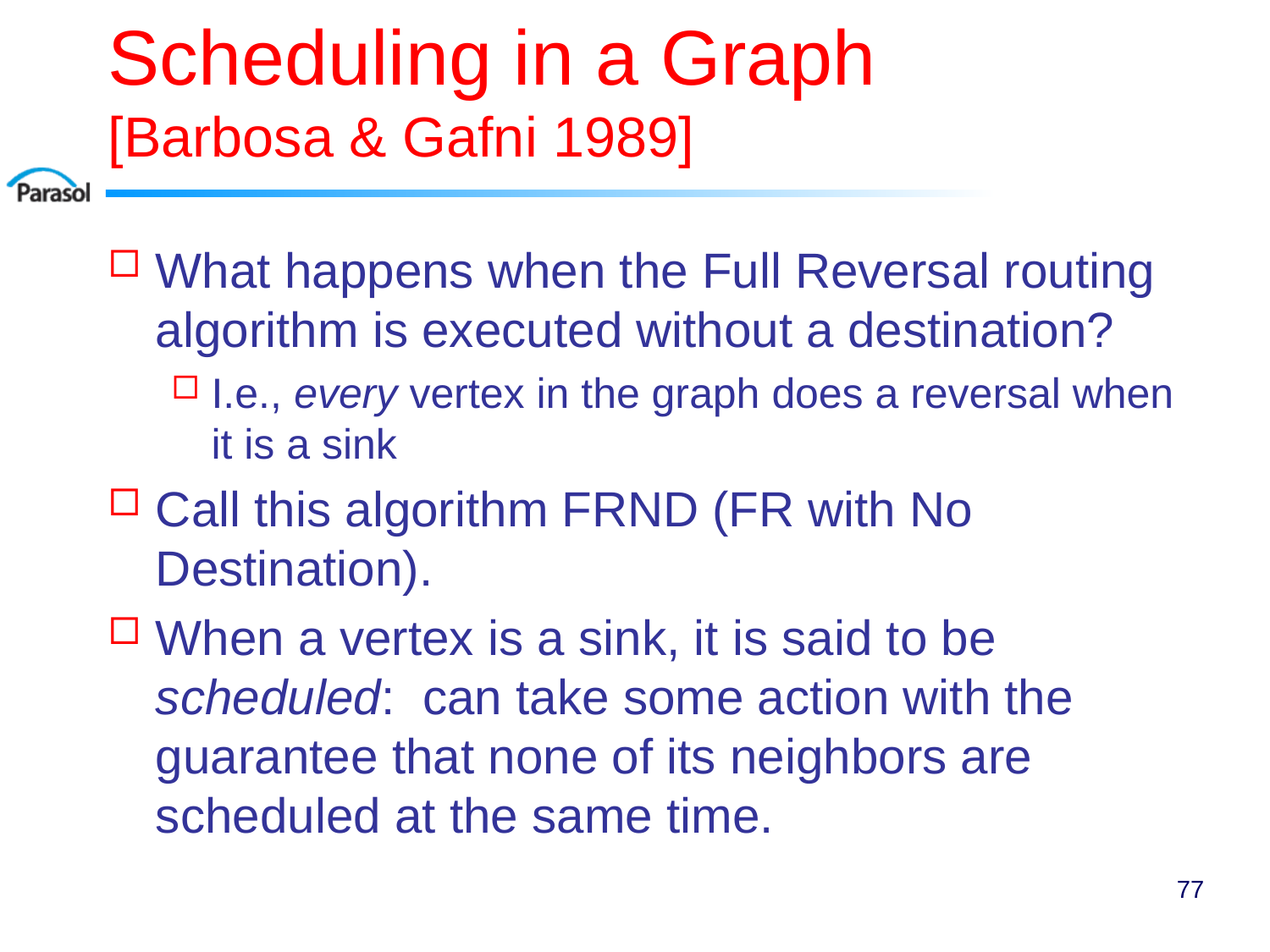

# Scheduling in a Graph [Barbosa & Gafni 1989]
What happens when the Full Reversal routing algorithm is executed without a destination?
I.e., every vertex in the graph does a reversal when it is a sink
Call this algorithm FRND (FR with No Destination).
When a vertex is a sink, it is said to be scheduled:  can take some action with the guarantee that none of its neighbors are scheduled at the same time.

77